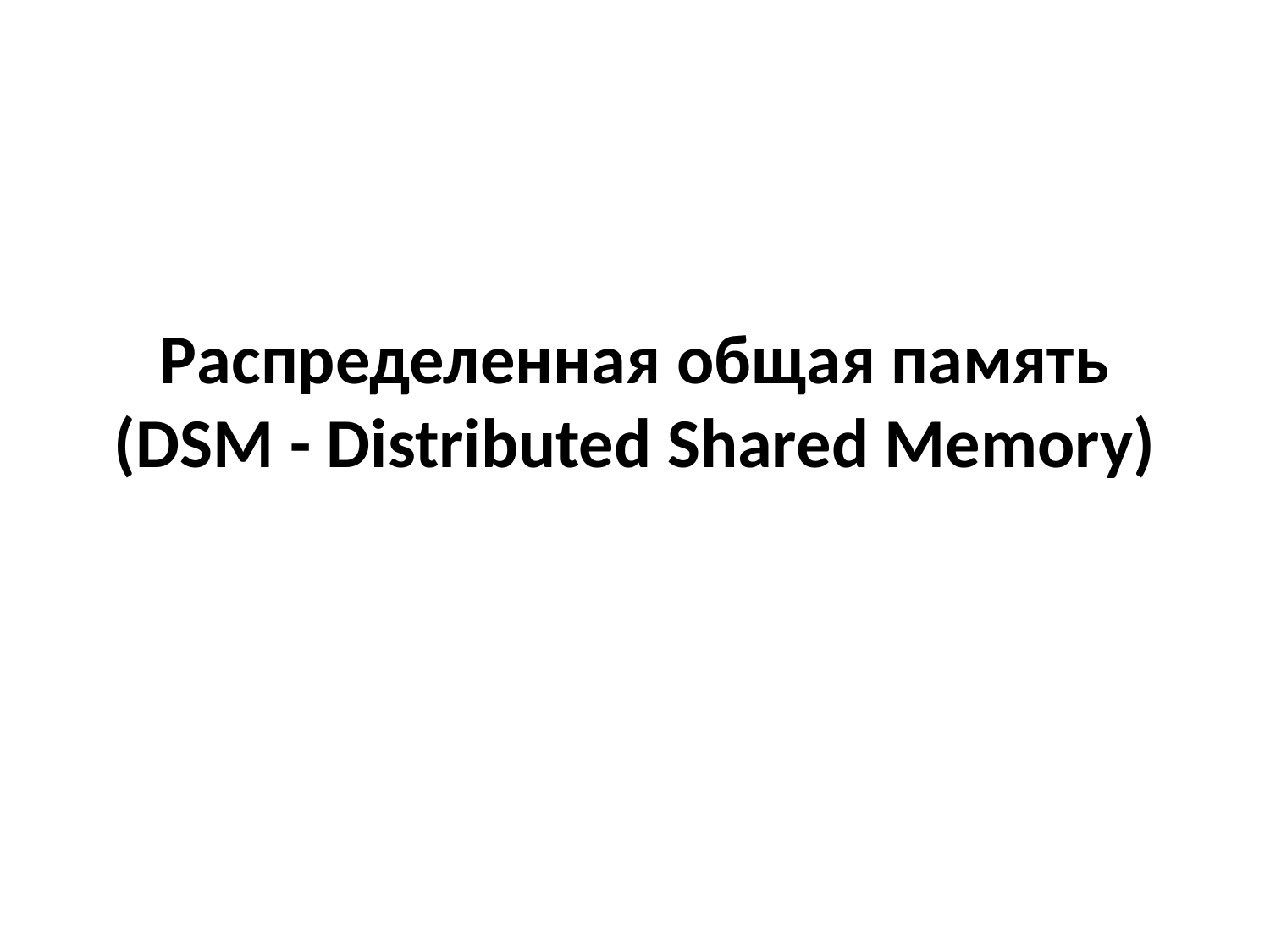

# Распределенная общая память (DSM - Distributed Shared Memory)